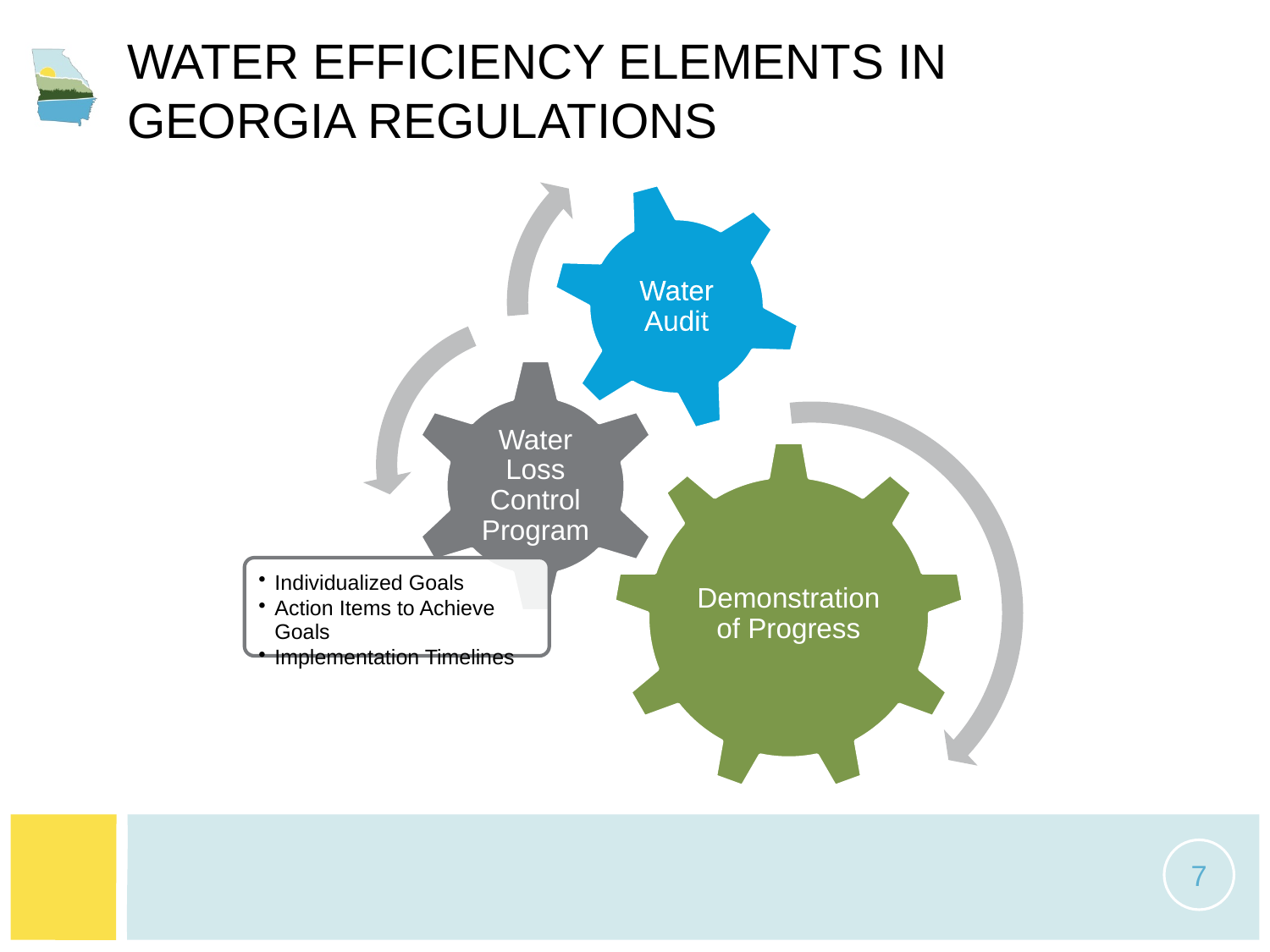

# Water Efficiency Elements in Georgia Regulations
Demonstration of Progress
Water Loss Control Program
Individualized Goals
Action Items to Achieve Goals
Implementation Timelines
Water Audit
7